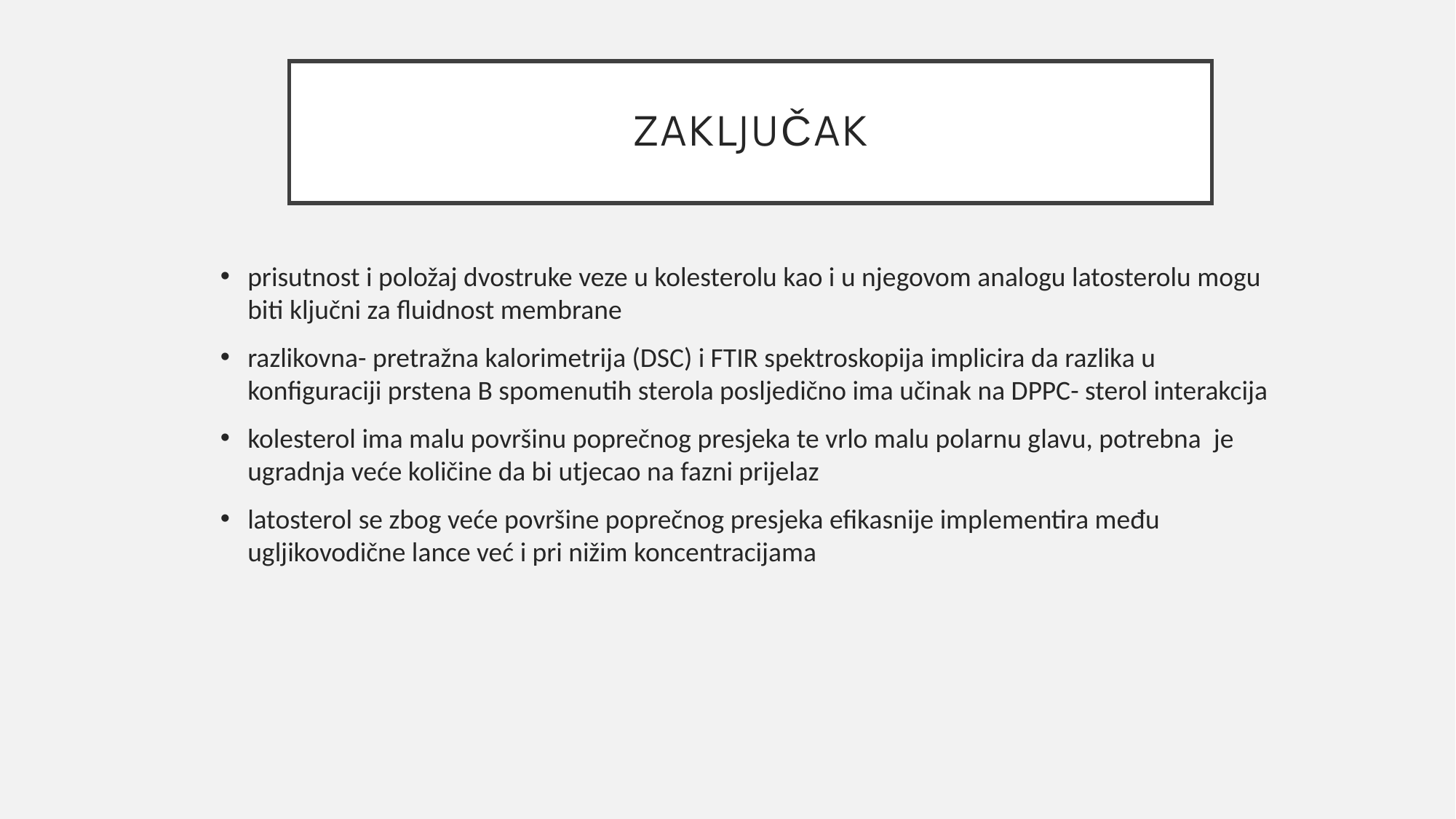

# ZAKLJUČAK
prisutnost i položaj dvostruke veze u kolesterolu kao i u njegovom analogu latosterolu mogu biti ključni za fluidnost membrane
razlikovna- pretražna kalorimetrija (DSC) i FTIR spektroskopija implicira da razlika u konfiguraciji prstena B spomenutih sterola posljedično ima učinak na DPPC- sterol interakcija
kolesterol ima malu površinu poprečnog presjeka te vrlo malu polarnu glavu, potrebna  je ugradnja veće količine da bi utjecao na fazni prijelaz
latosterol se zbog veće površine poprečnog presjeka efikasnije implementira među ugljikovodične lance već i pri nižim koncentracijama